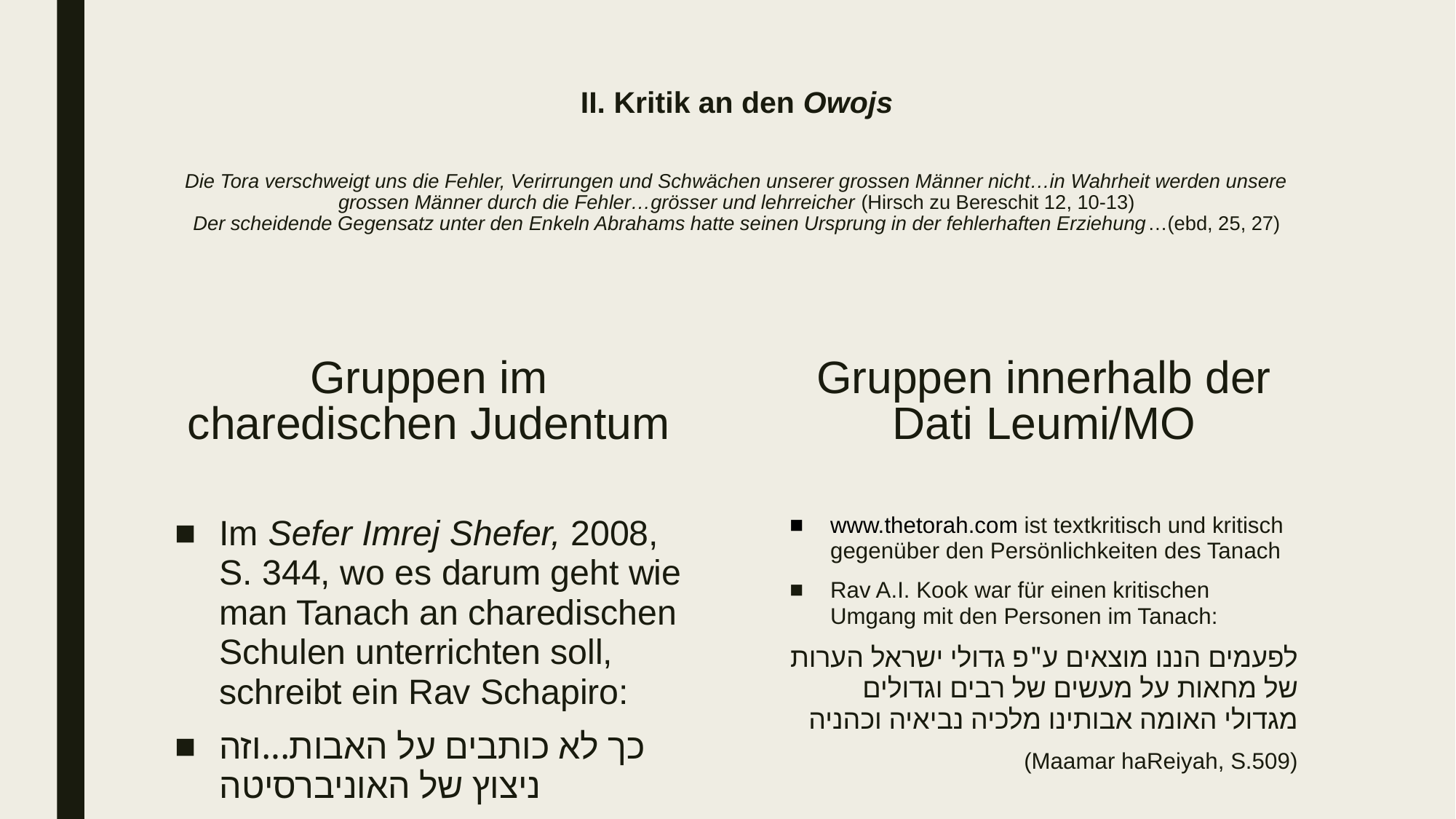

# II. Kritik an den Owojs Die Tora verschweigt uns die Fehler, Verirrungen und Schwächen unserer grossen Männer nicht…in Wahrheit werden unsere grossen Männer durch die Fehler…grösser und lehrreicher (Hirsch zu Bereschit 12, 10-13) Der scheidende Gegensatz unter den Enkeln Abrahams hatte seinen Ursprung in der fehlerhaften Erziehung…(ebd, 25, 27)
Gruppen innerhalb der Dati Leumi/MO
Gruppen im charedischen Judentum

www.thetorah.com ist textkritisch und kritisch gegenüber den Persönlichkeiten des Tanach
Rav A.I. Kook war für einen kritischen Umgang mit den Personen im Tanach:
לפעמים הננו מוצאים ע"פ גדולי ישראל הערות של מחאות על מעשים של רבים וגדולים מגדולי האומה אבותינו מלכיה נביאיה וכהניה
(Maamar haReiyah, S.509)
Im Sefer Imrej Shefer, 2008, S. 344, wo es darum geht wie man Tanach an charedischen Schulen unterrichten soll, schreibt ein Rav Schapiro:
כך לא כותבים על האבות...וזה ניצוץ של האוניברסיטה